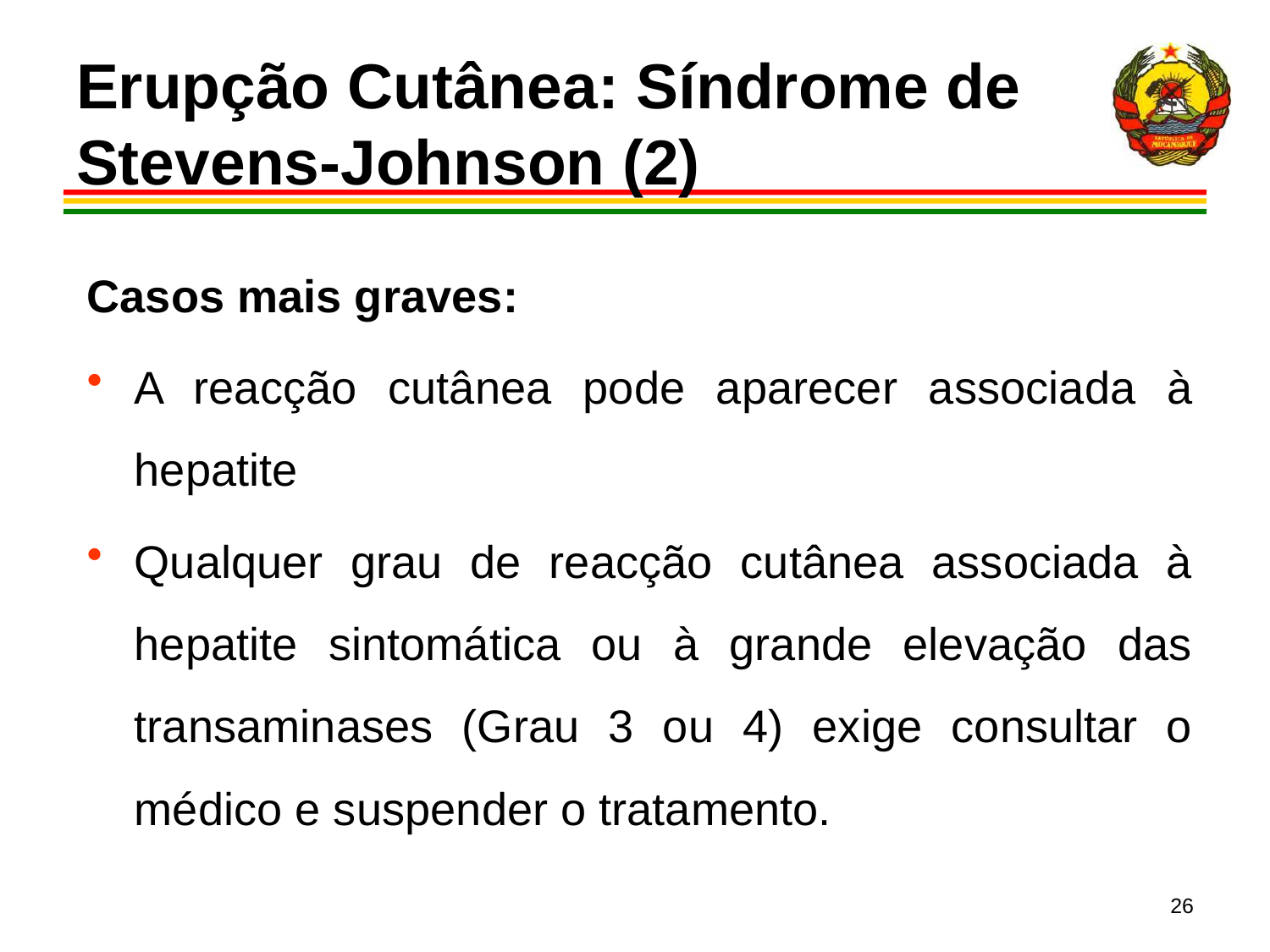

# Erupção Cutânea: Síndrome de Stevens-Johnson (2)
Casos mais graves:
A reacção cutânea pode aparecer associada à hepatite
Qualquer grau de reacção cutânea associada à hepatite sintomática ou à grande elevação das transaminases (Grau 3 ou 4) exige consultar o médico e suspender o tratamento.